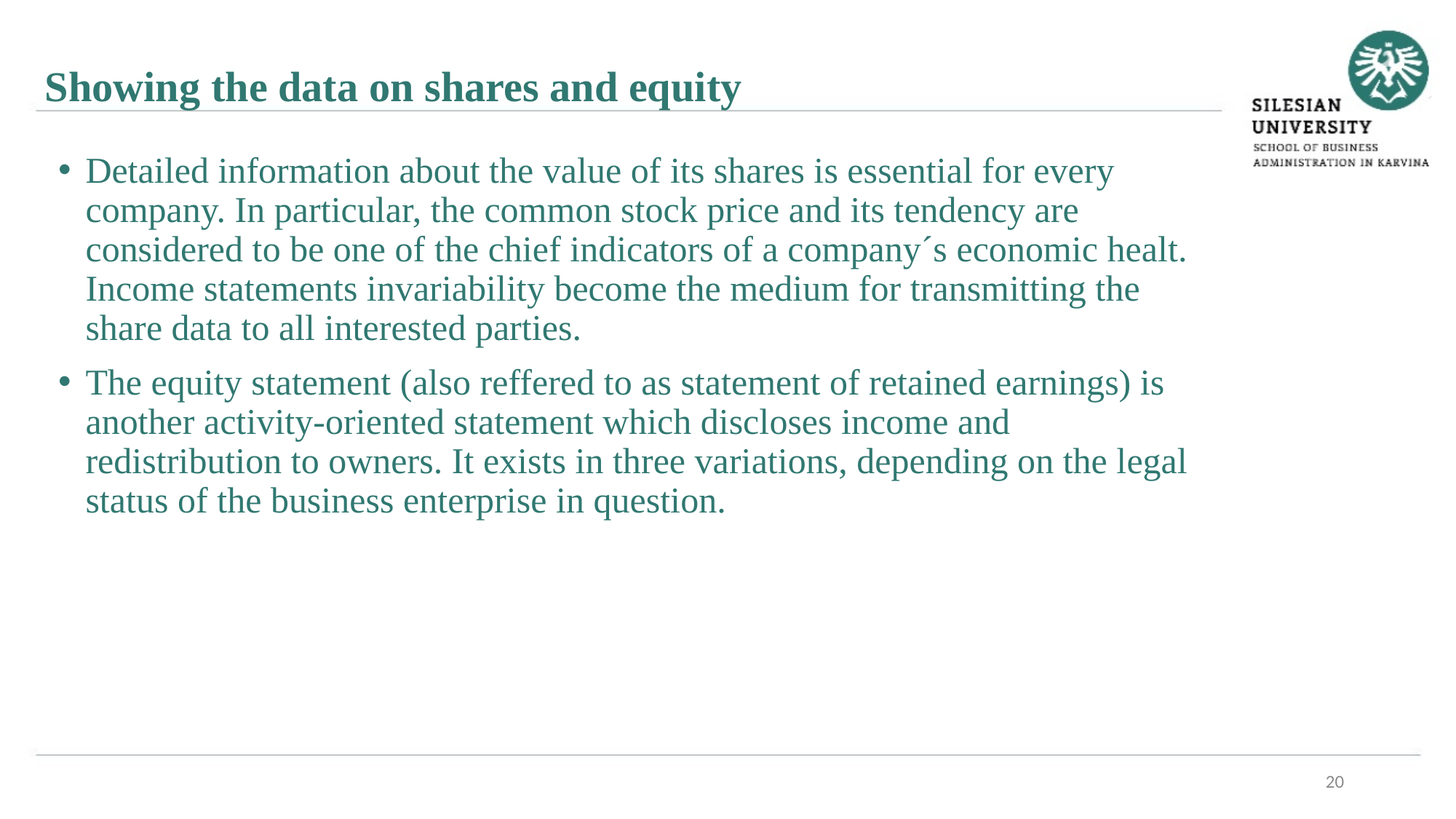

Showing the data on shares and equity
Detailed information about the value of its shares is essential for every company. In particular, the common stock price and its tendency are considered to be one of the chief indicators of a company´s economic healt. Income statements invariability become the medium for transmitting the share data to all interested parties.
The equity statement (also reffered to as statement of retained earnings) is another activity-oriented statement which discloses income and redistribution to owners. It exists in three variations, depending on the legal status of the business enterprise in question.

20